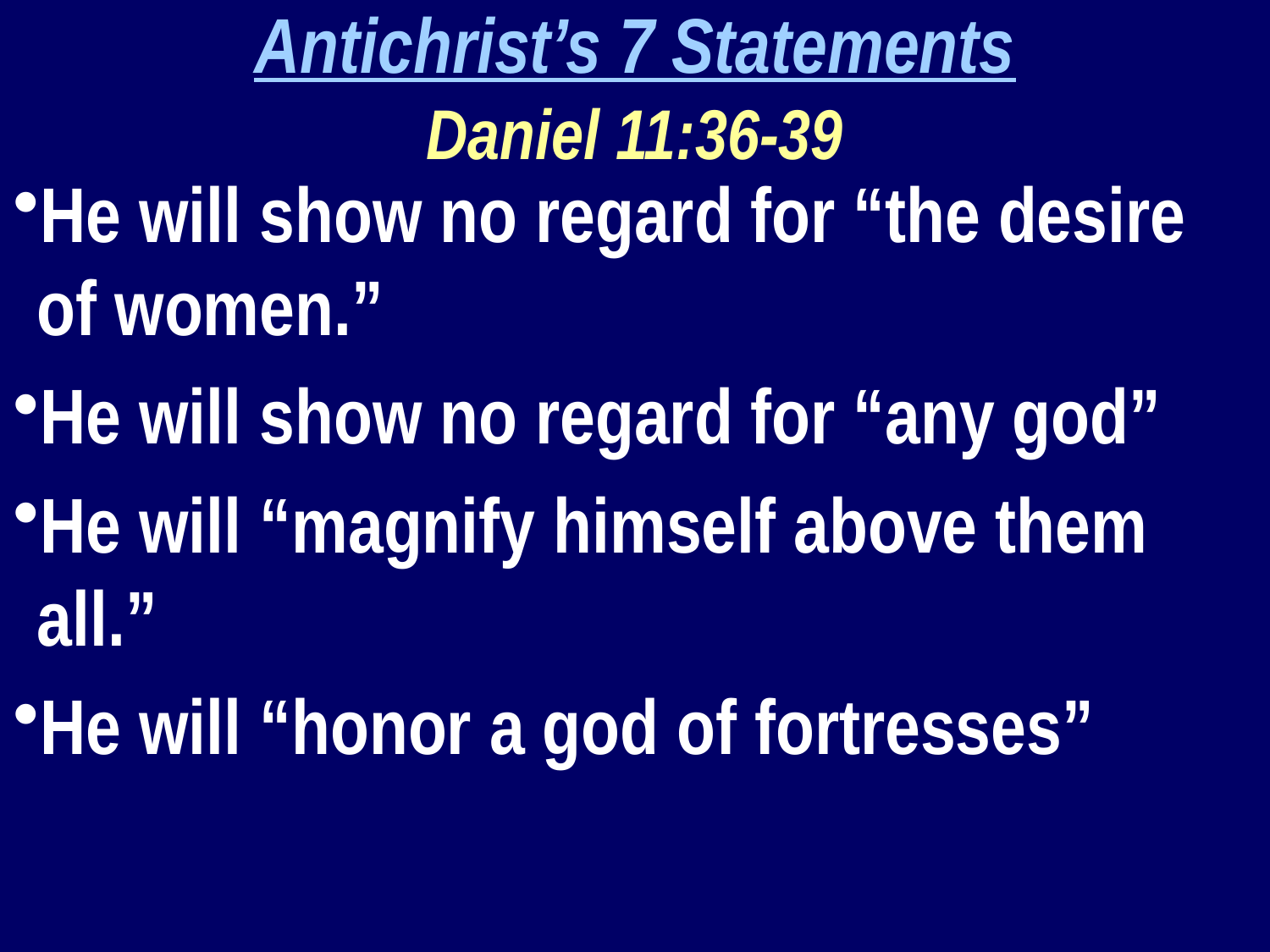

Antichrist’s 7 Statements
Daniel 11:36-39
He will show no regard for “the desire of women.”
He will show no regard for “any god”
He will “magnify himself above them all.”
He will “honor a god of fortresses”